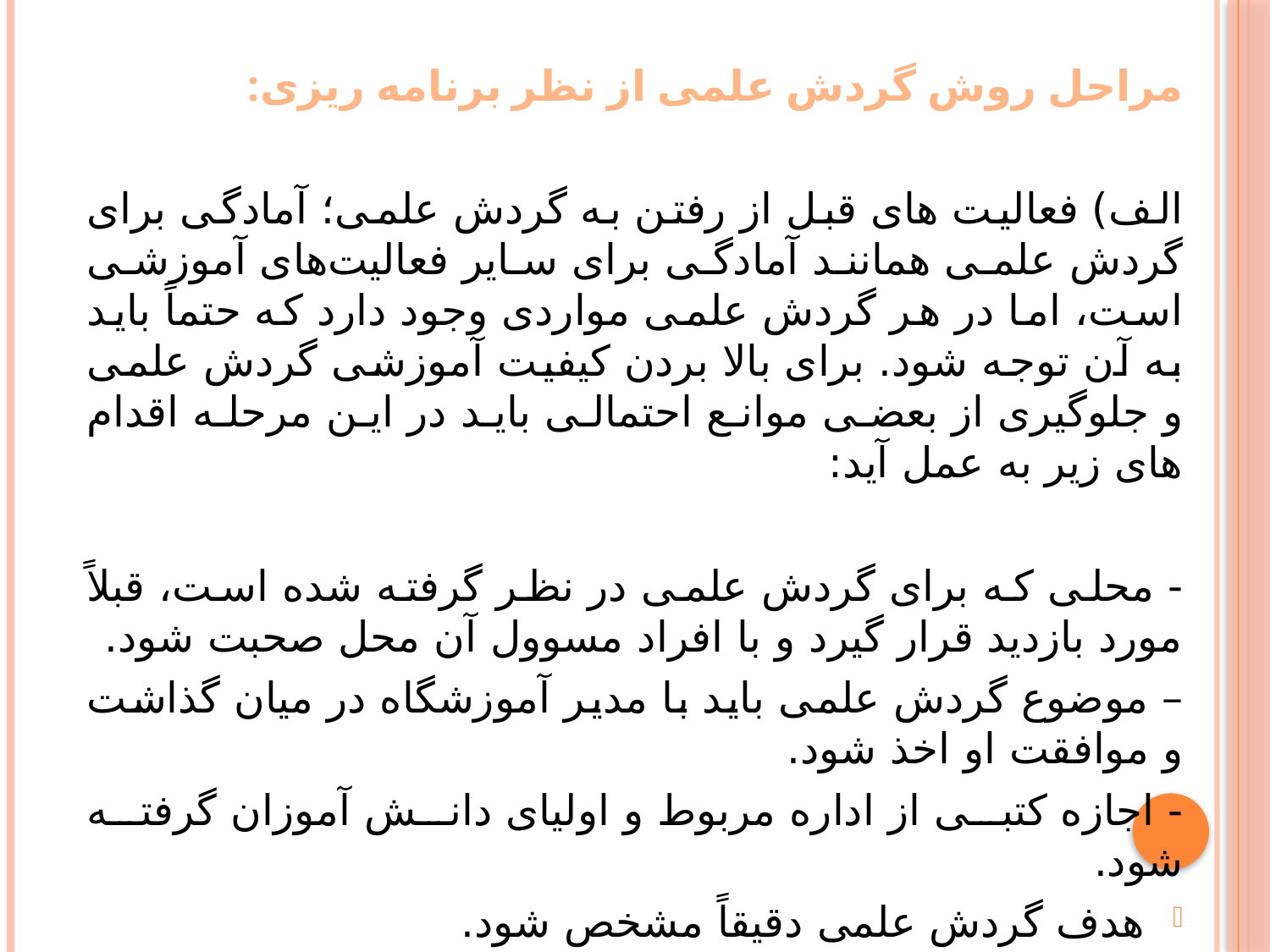

مراحل روش گردش علمی از نظر برنامه ریزی:

الف) فعالیت های قبل از رفتن به گردش علمی؛ آمادگی برای گردش علمی همانند آمادگی برای سایر فعالیت‌های آموزشی است، اما در هر گردش علمی مواردی وجود دارد که حتماً باید به آن توجه شود. برای بالا بردن کیفیت آموزشی گردش علمی و جلوگیری از بعضی موانع احتمالی باید در این مرحله اقدام های زیر به عمل آید:

- محلی که برای گردش علمی در نظر گرفته شده است، قبلاً مورد بازدید قرار گیرد و با افراد مسوول آن محل صحبت شود.
– موضوع گردش علمی باید با مدیر آموزشگاه در میان گذاشت و موافقت او اخذ شود.
- اجازه کتبی از اداره مربوط و اولیای دانش آموزان گرفته شود.
هدف گردش علمی دقیقاً مشخص شود.
و....